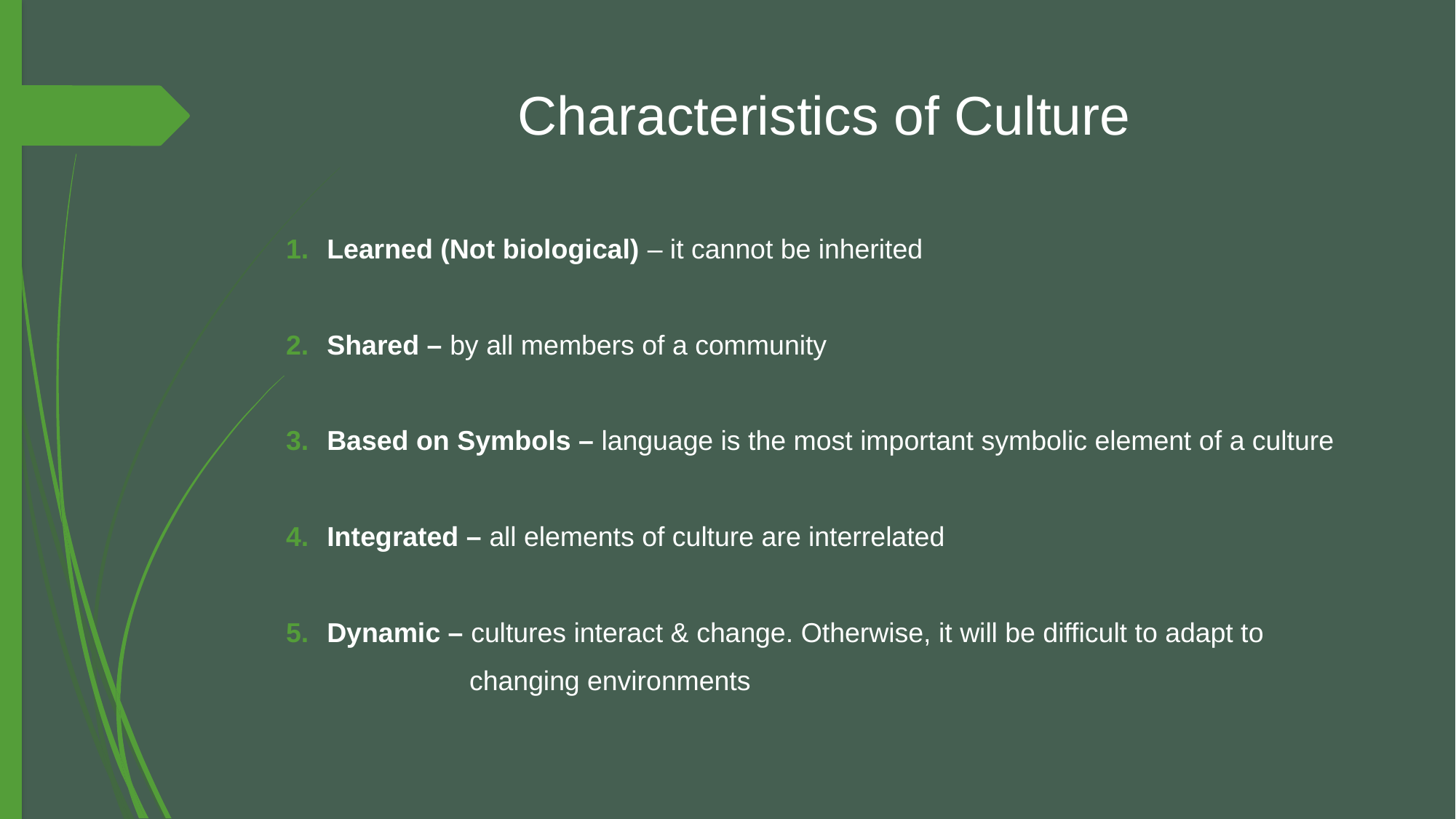

# Characteristics of Culture
Learned (Not biological) – it cannot be inherited

Shared – by all members of a community

Based on Symbols – language is the most important symbolic element of a culture

Integrated – all elements of culture are interrelated

Dynamic – cultures interact & change. Otherwise, it will be difficult to adapt to
                        changing environments